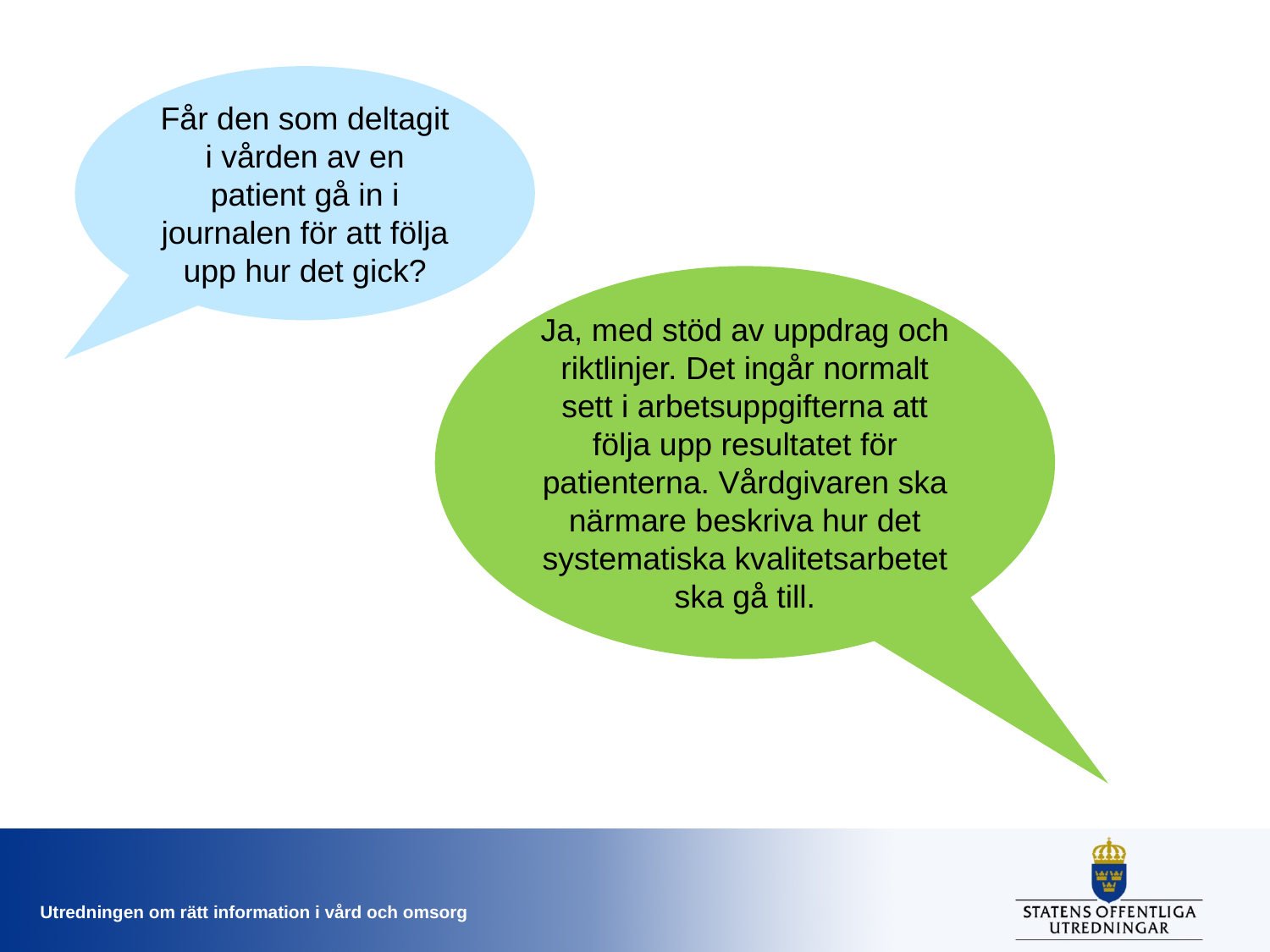

Får den som deltagit i vården av en patient gå in i journalen för att följa upp hur det gick?
Ja, med stöd av uppdrag och riktlinjer. Det ingår normalt sett i arbetsuppgifterna att följa upp resultatet för patienterna. Vårdgivaren ska närmare beskriva hur det systematiska kvalitetsarbetet ska gå till.